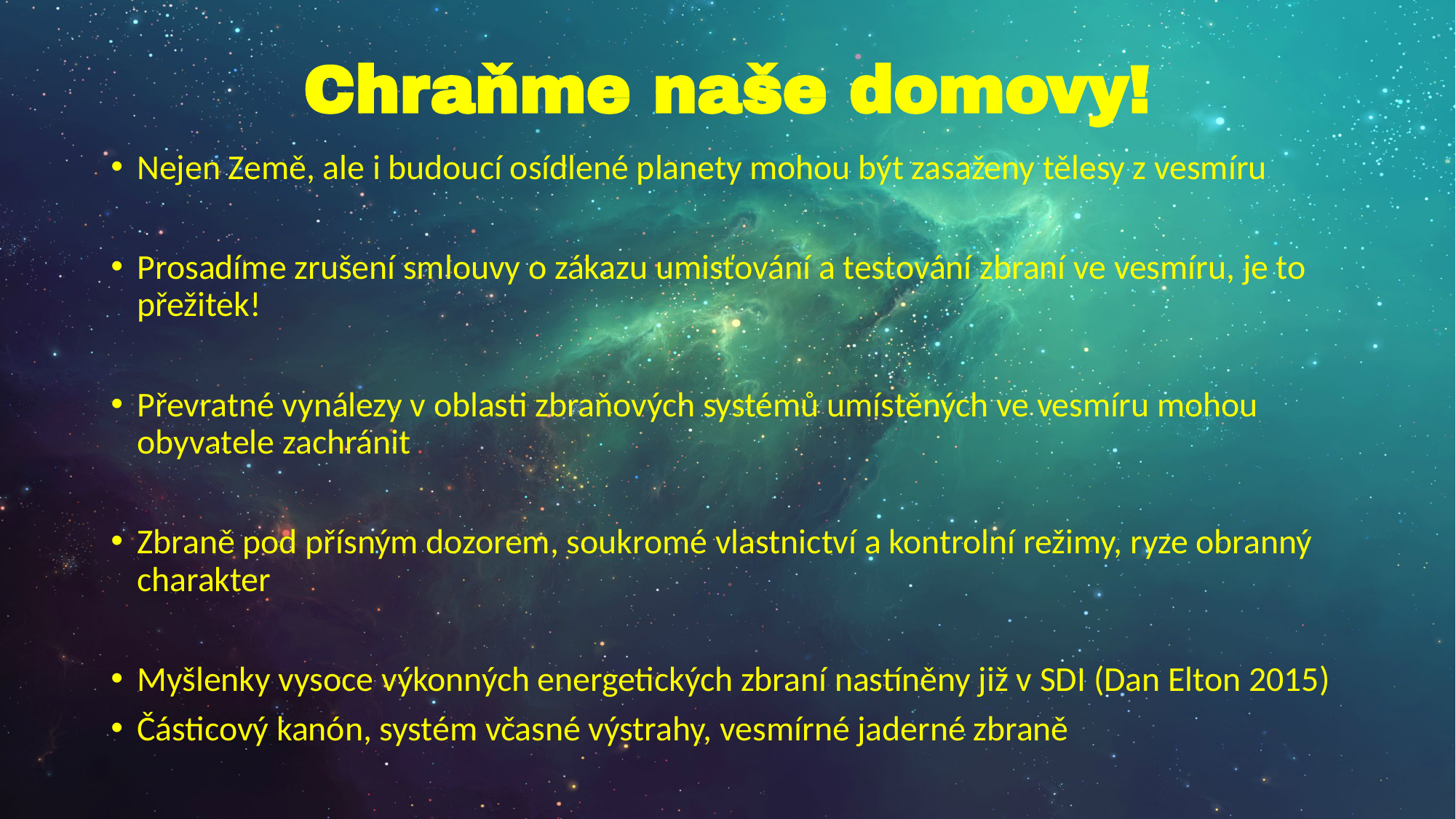

# Chraňme naše domovy!
Nejen Země, ale i budoucí osídlené planety mohou být zasaženy tělesy z vesmíru

Prosadíme zrušení smlouvy o zákazu umisťování a testování zbraní ve vesmíru, je to přežitek!

Převratné vynálezy v oblasti zbraňových systémů umístěných ve vesmíru mohou obyvatele zachránit

Zbraně pod přísným dozorem, soukromé vlastnictví a kontrolní režimy, ryze obranný charakter

Myšlenky vysoce výkonných energetických zbraní nastíněny již v SDI (Dan Elton 2015)
Částicový kanón, systém včasné výstrahy, vesmírné jaderné zbraně